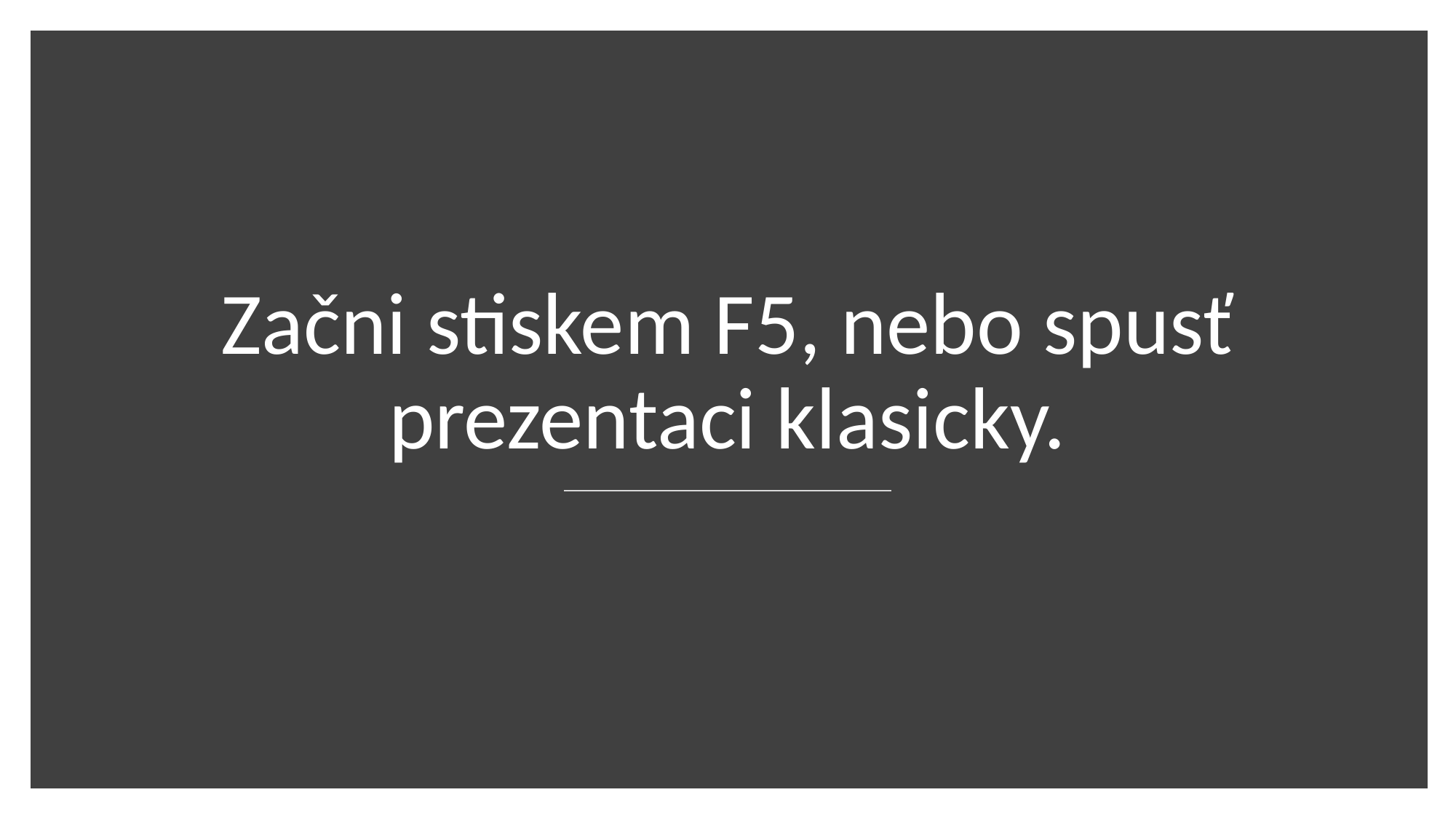

# Začni stiskem F5, nebo spusť prezentaci klasicky.